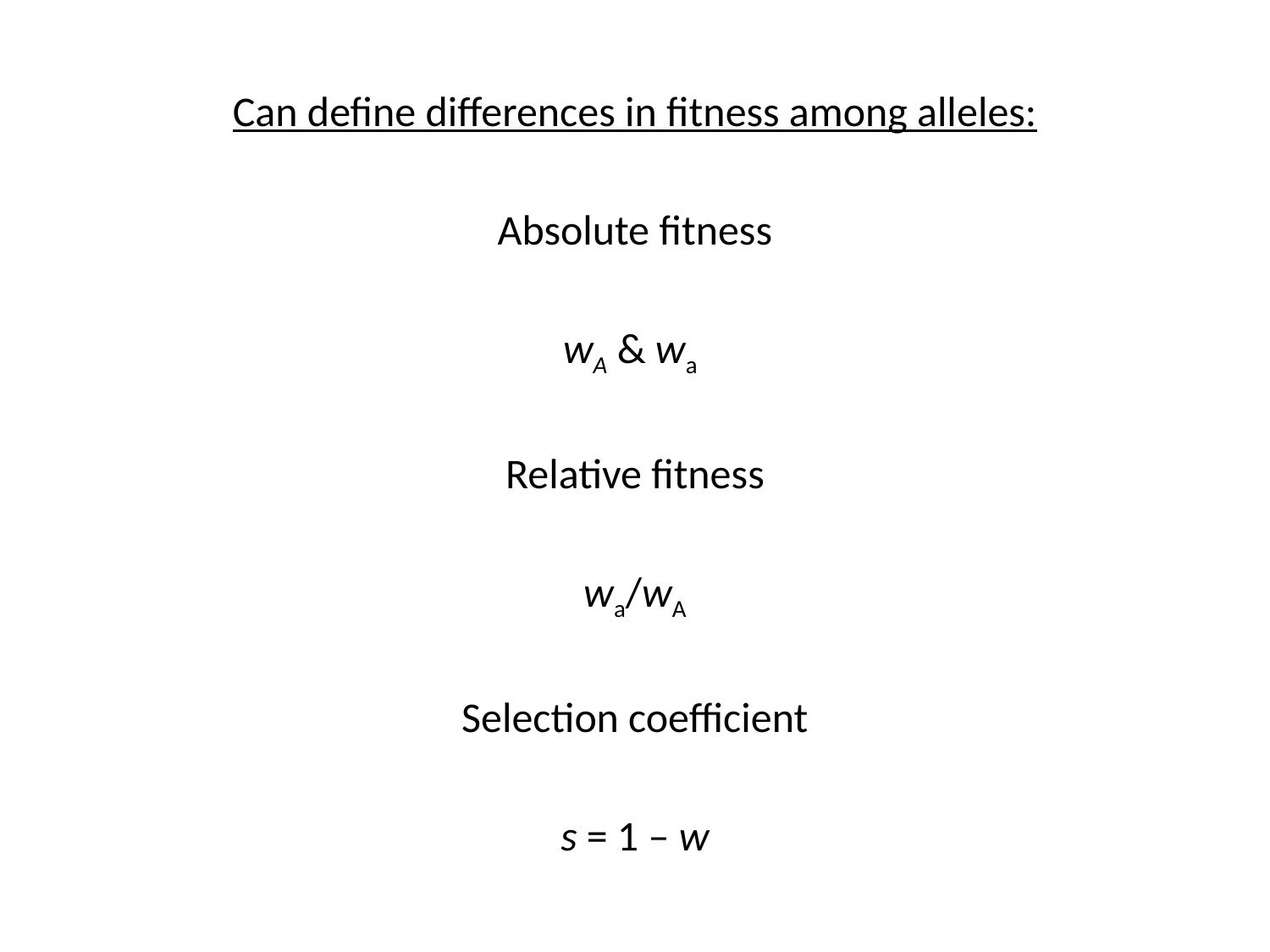

Can define differences in fitness among alleles:

Absolute fitness

wA & wa

Relative fitness

wa/wA

Selection coefficient

s = 1 – w